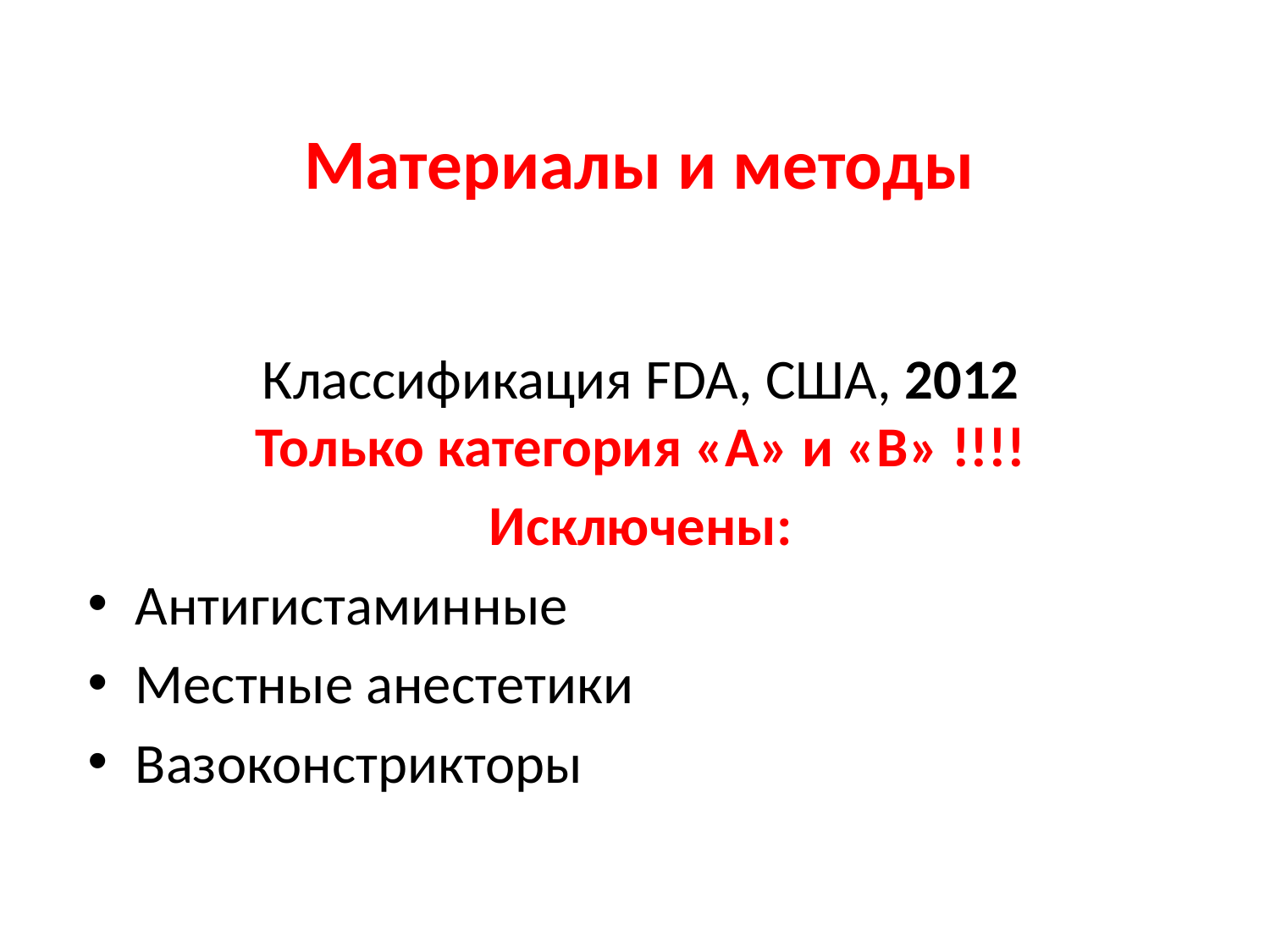

# Материалы и методы
Классификация FDA, США, 2012
Только категория «А» и «В» !!!!
Исключены:
Антигистаминные
Местные анестетики
Вазоконстрикторы